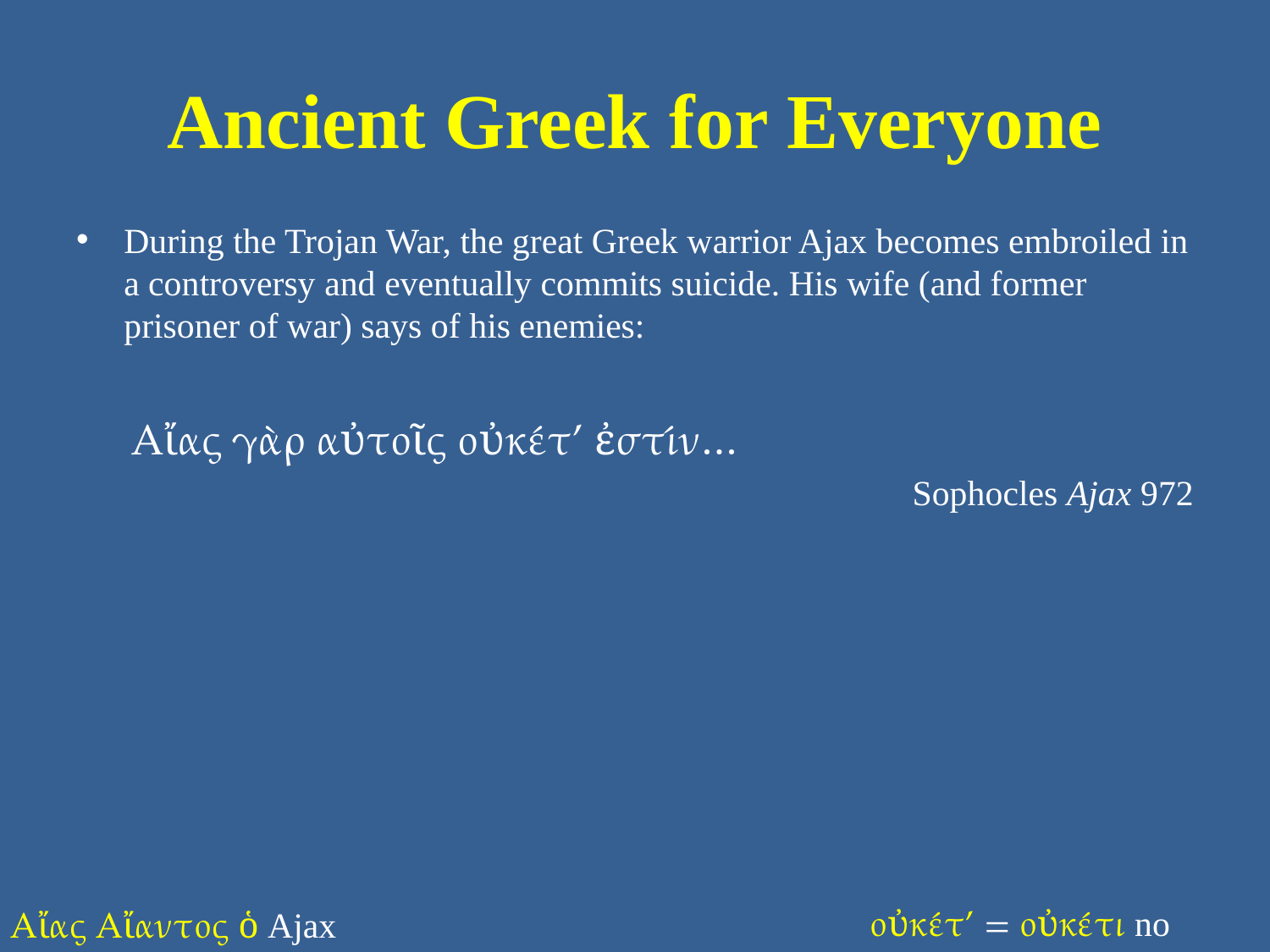

# Ancient Greek for Everyone
During the Trojan War, the great Greek warrior Ajax becomes embroiled in a controversy and eventually commits suicide. His wife (and former prisoner of war) says of his enemies:

Αἴας γὰρ αὐτοῖς οὐκέτ’ ἐστίν…
Sophocles Ajax 972
οὐκέτ’ = οὐκέτι no longer
Αἴας Αἴαντος ὁ Ajax